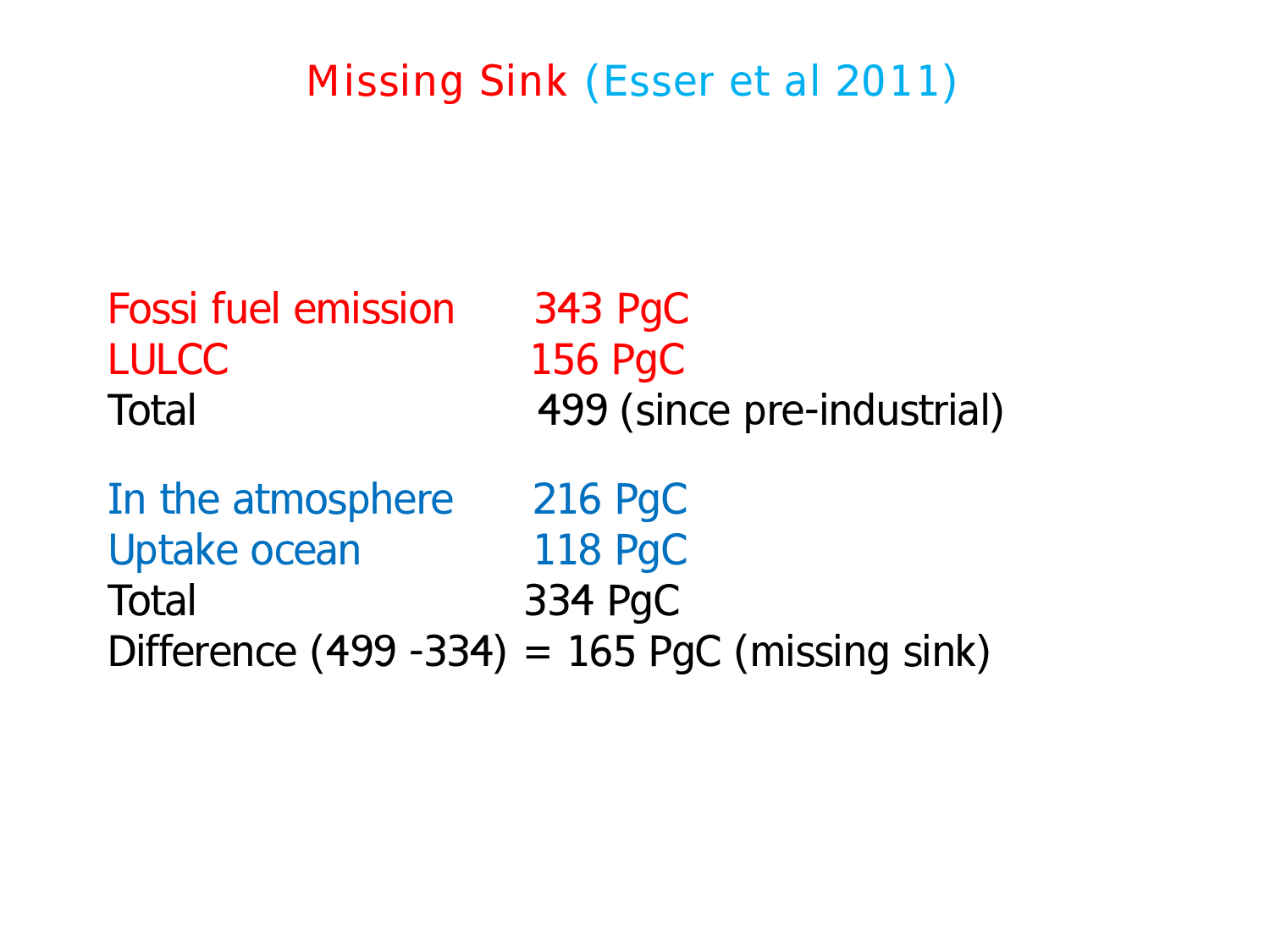

Missing Sink (Esser et al 2011)
Fossi fuel emission      343 PgC
LULCC                       156 PgC
Total                          499 (since pre-industrial)

In the atmosphere      216 PgC
Uptake ocean             118 PgC
Total                         334 PgC
Difference (499 -334) = 165 PgC (missing sink)